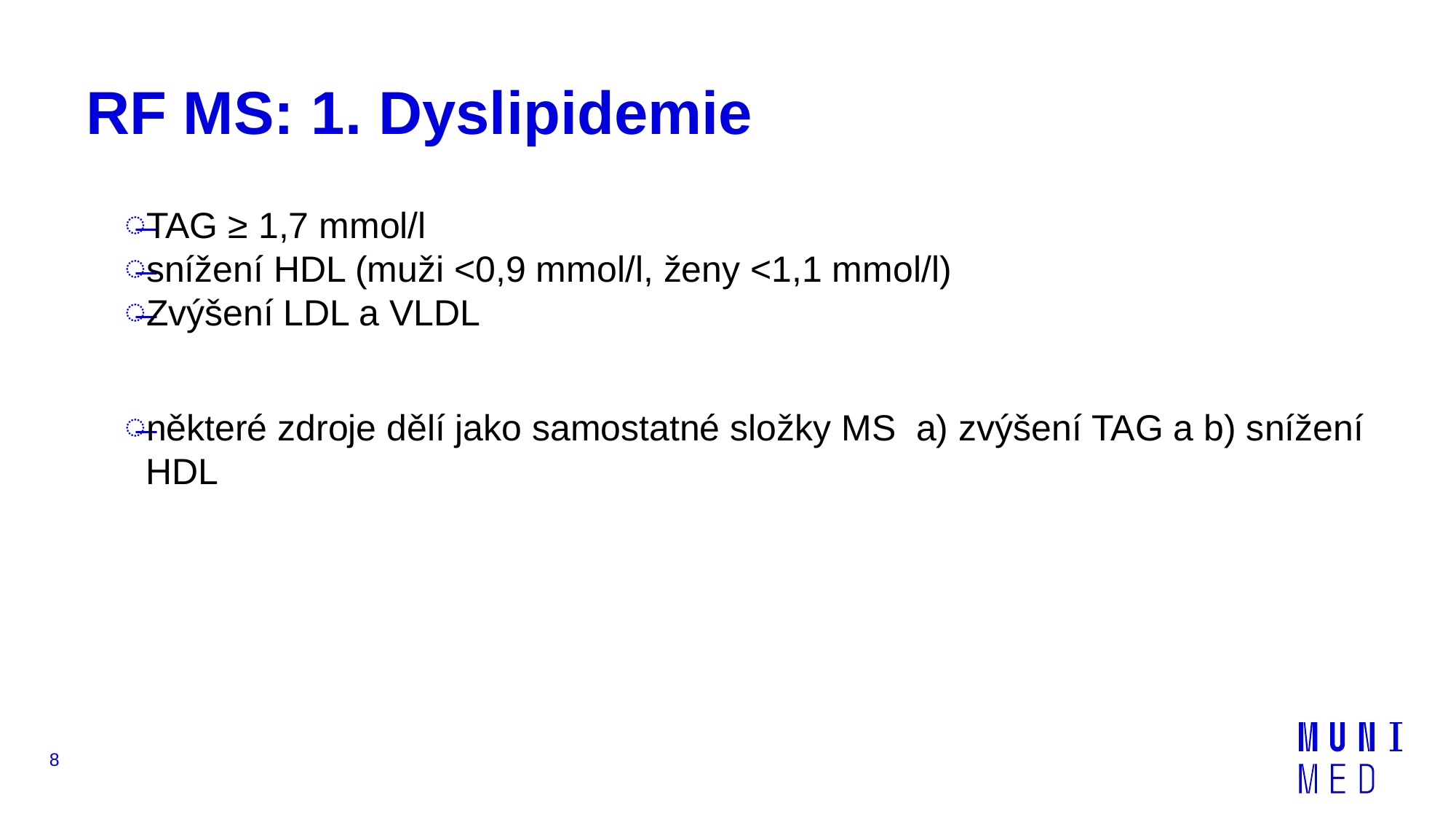

# RF MS: 1. Dyslipidemie
TAG ≥ 1,7 mmol/l
snížení HDL (muži <0,9 mmol/l, ženy <1,1 mmol/l)
Zvýšení LDL a VLDL

některé zdroje dělí jako samostatné složky MS  a) zvýšení TAG a b) snížení HDL
8